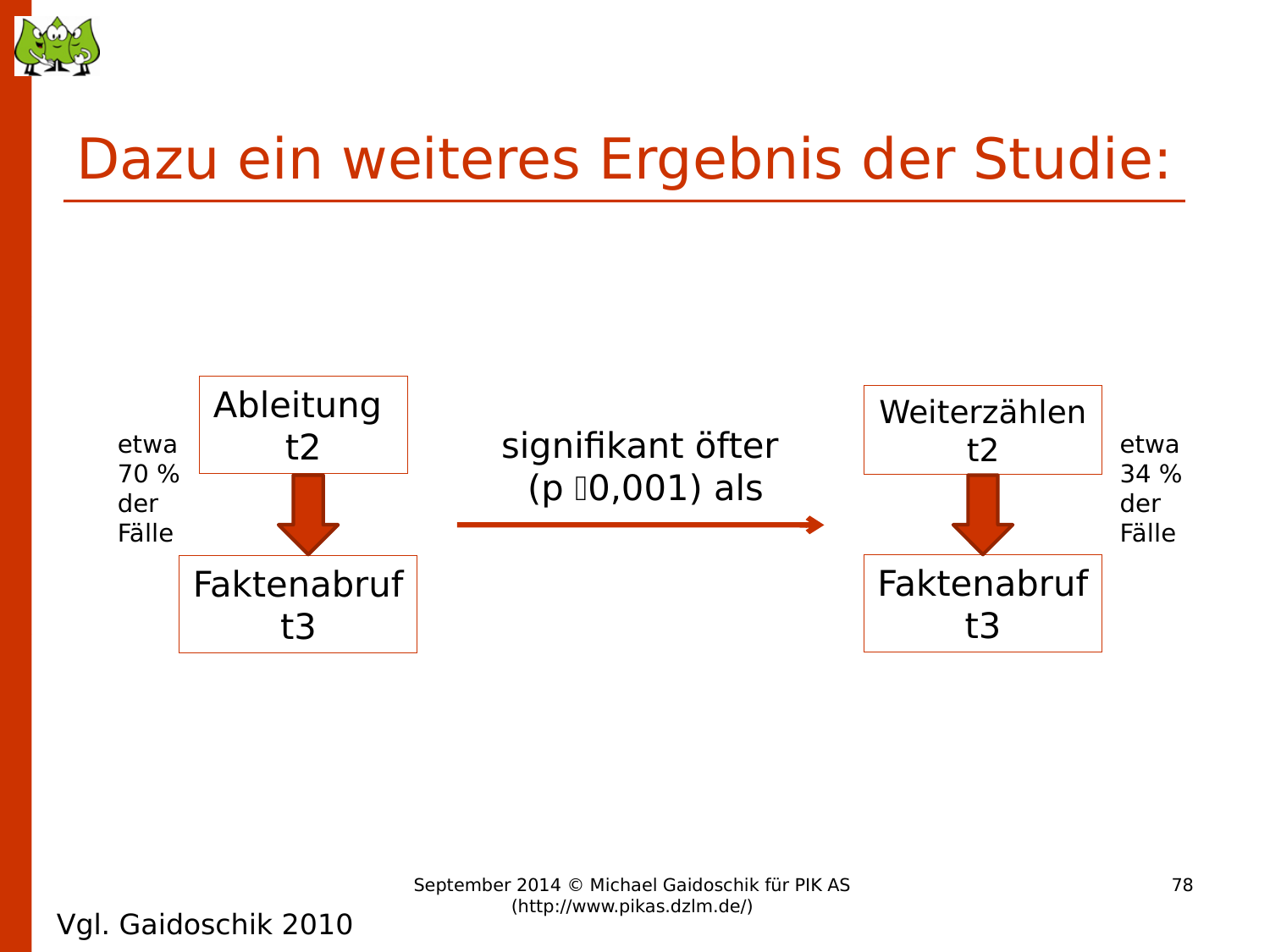

# Dazu ein weiteres Ergebnis der Studie:
Ableitung
t2
Weiterzählen
t2
signifikant öfter
(p <0,001) als
etwa
70 %
der
Fälle
etwa
34 %
der
Fälle

Faktenabruf
t3
Faktenabruf
t3
September 2014 © Michael Gaidoschik für PIK AS  (http://www.pikas.dzlm.de/)
78
Vgl. Gaidoschik 2010